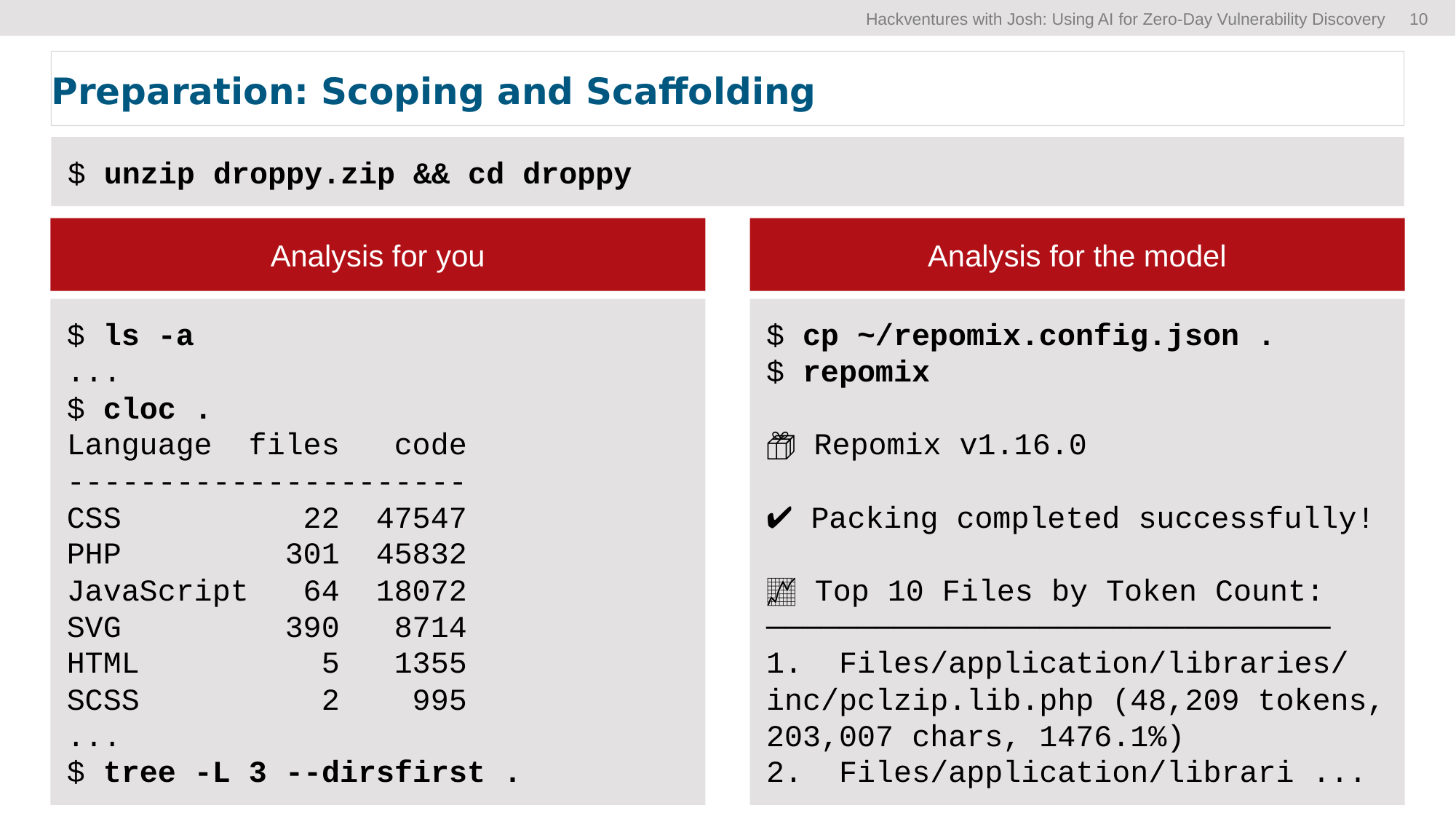

# Preparation: Scoping and Scaffolding
$ unzip droppy.zip && cd droppy
Analysis for you
$ ls -a
...
$ cloc .
Language  files   code
----------------------
CSS          22  47547
PHP         301  45832
JavaScript   64  18072
SVG         390   8714
HTML          5   1355
SCSS          2    995
...
$ tree -L 3 --dirsfirst .
Analysis for the model
$ cp ~/repomix.config.json .
$ repomix

📦 Repomix v1.16.0

✔ Packing completed successfully!

📈 Top 10 Files by Token Count:
───────────────────────────────
1.  Files/application/libraries/ inc/pclzip.lib.php (48,209 tokens, 203,007 chars, 1476.1%)
2.  Files/application/librari ...